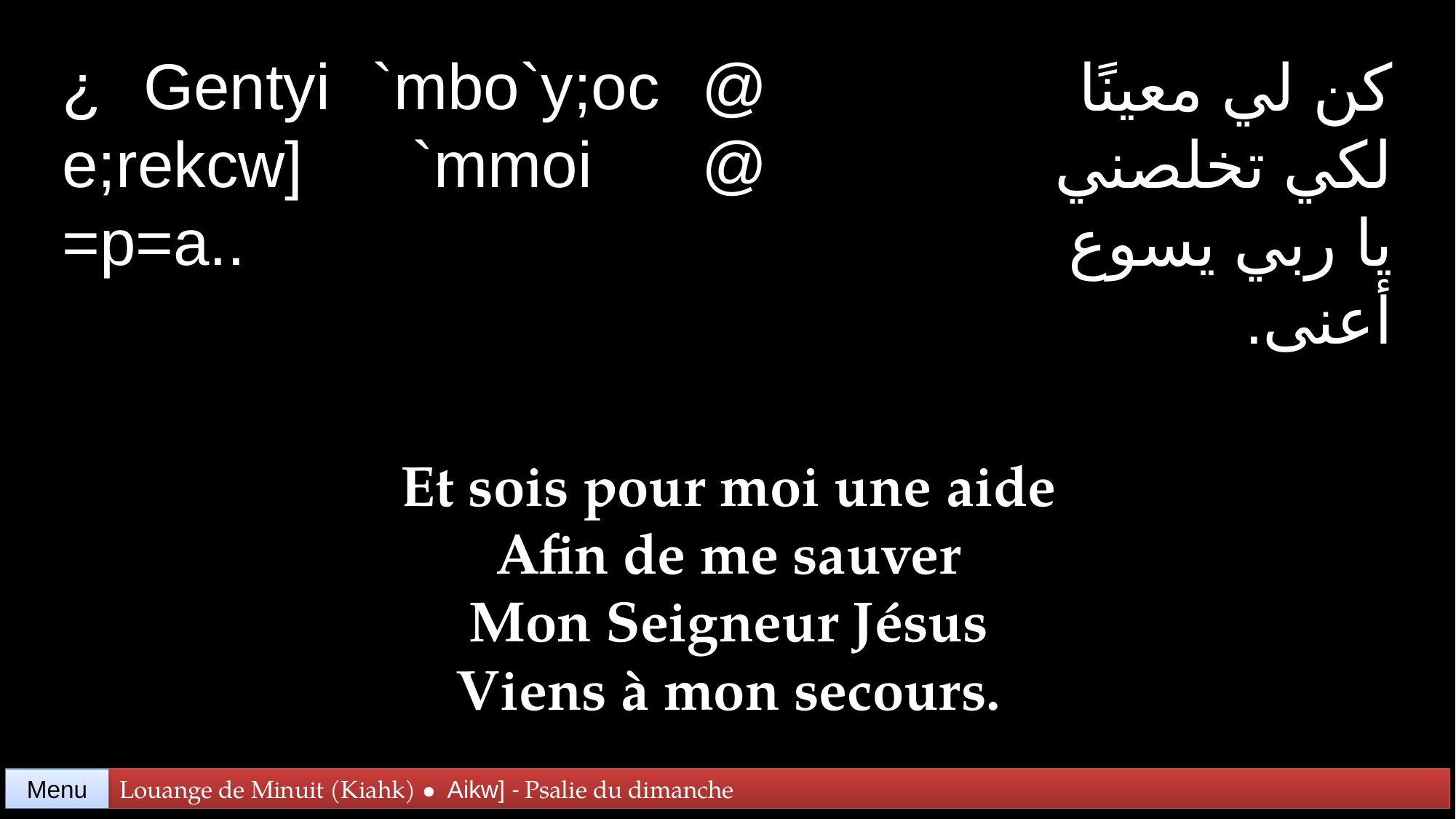

¿ Gentyi `mbo`y;oc @ e;rekcw] `mmoi @ =p=a..
كن لي معينًا
لكي تخلصني
يا ربي يسوع
أعنى.
Et sois pour moi une aide
Afin de me sauver
Mon Seigneur Jésus
Viens à mon secours.
Menu
Louange de Minuit (Kiahk) •  Aikw] - Psalie du dimanche